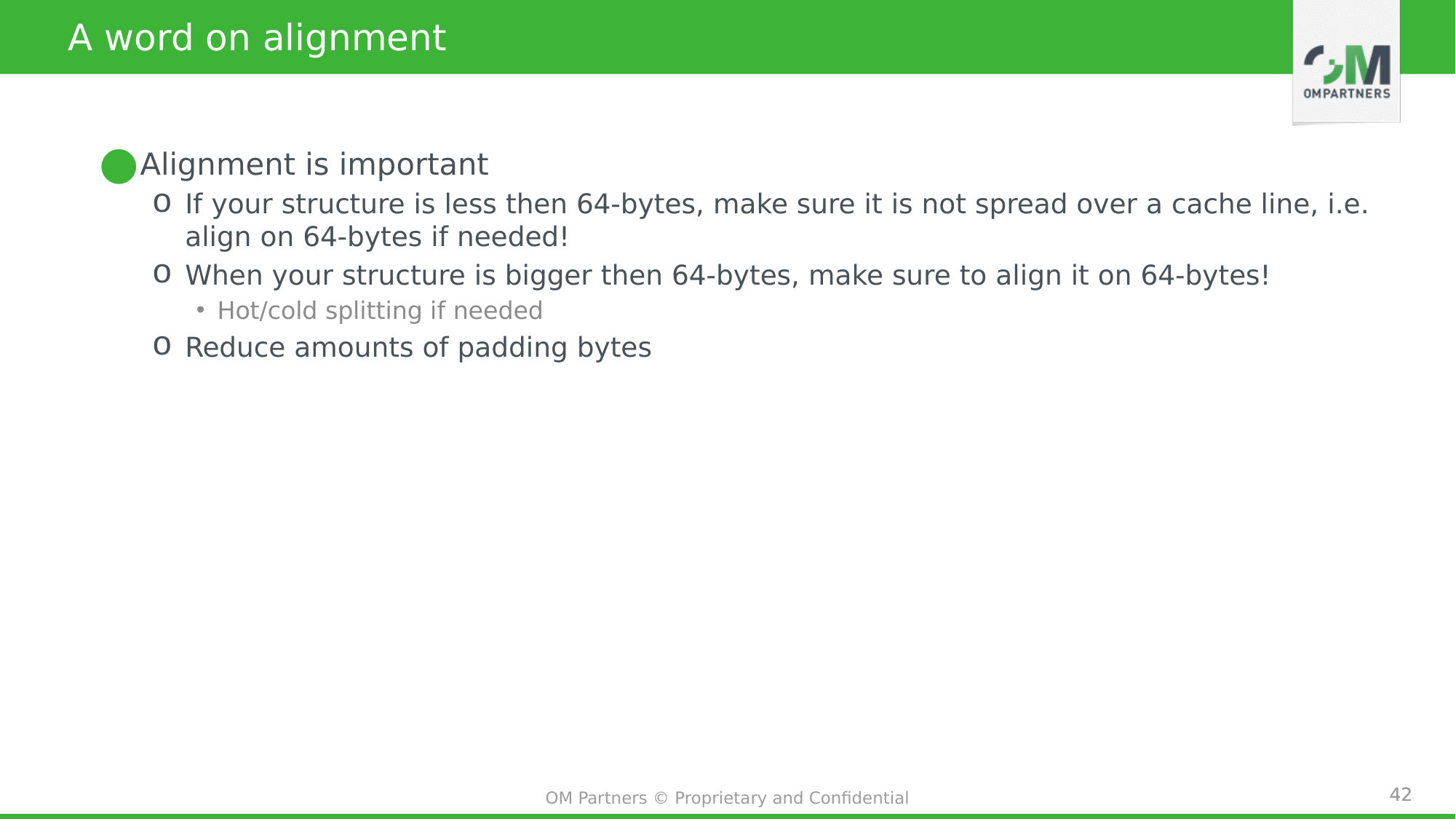

# A word on alignment
Alignment is important
If your structure is less then 64-bytes, make sure it is not spread over a cache line, i.e. align on 64-bytes if needed!
When your structure is bigger then 64-bytes, make sure to align it on 64-bytes!
Hot/cold splitting if needed
Reduce amounts of padding bytes